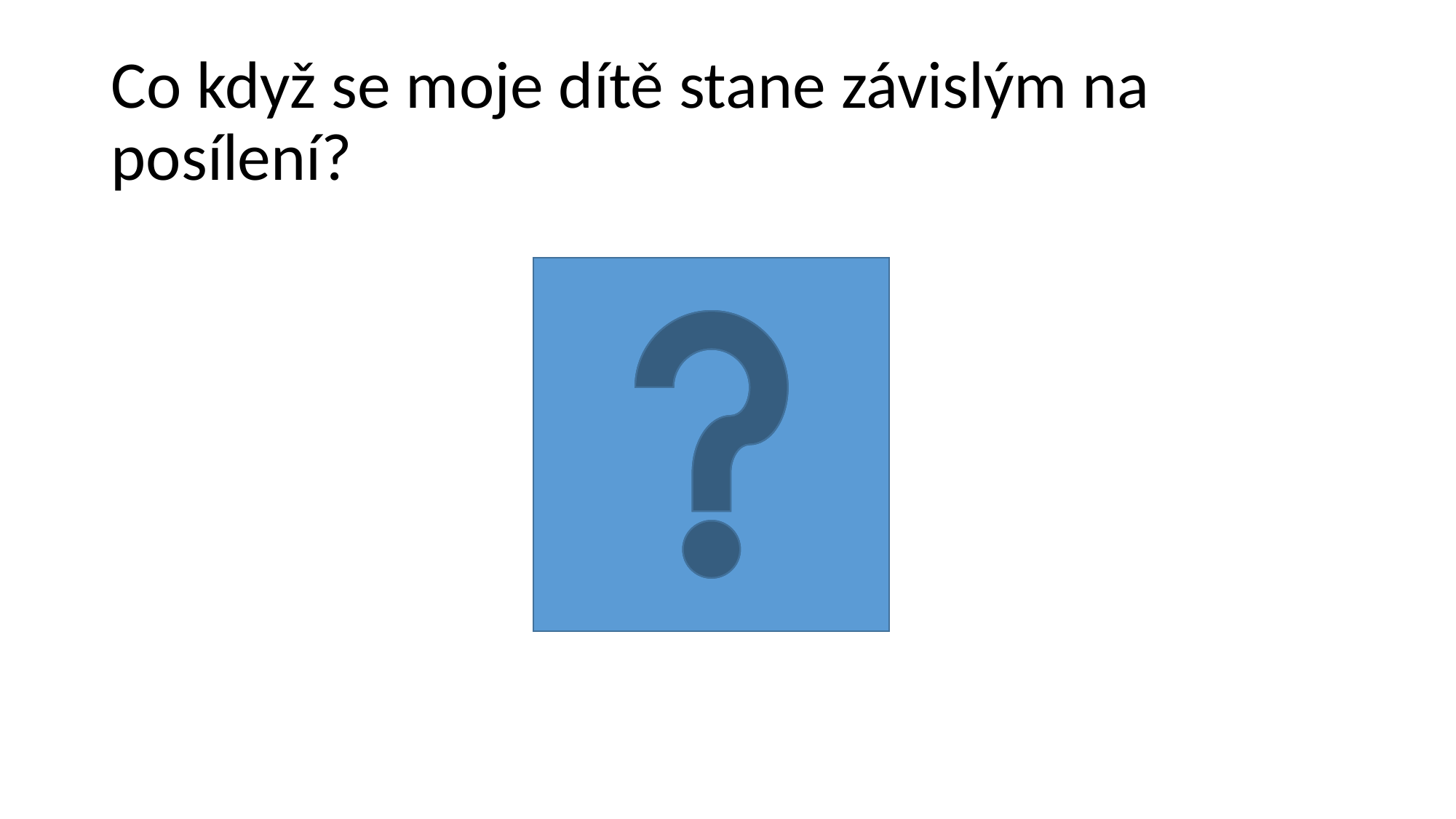

# Co když se moje dítě stane závislým na posílení?